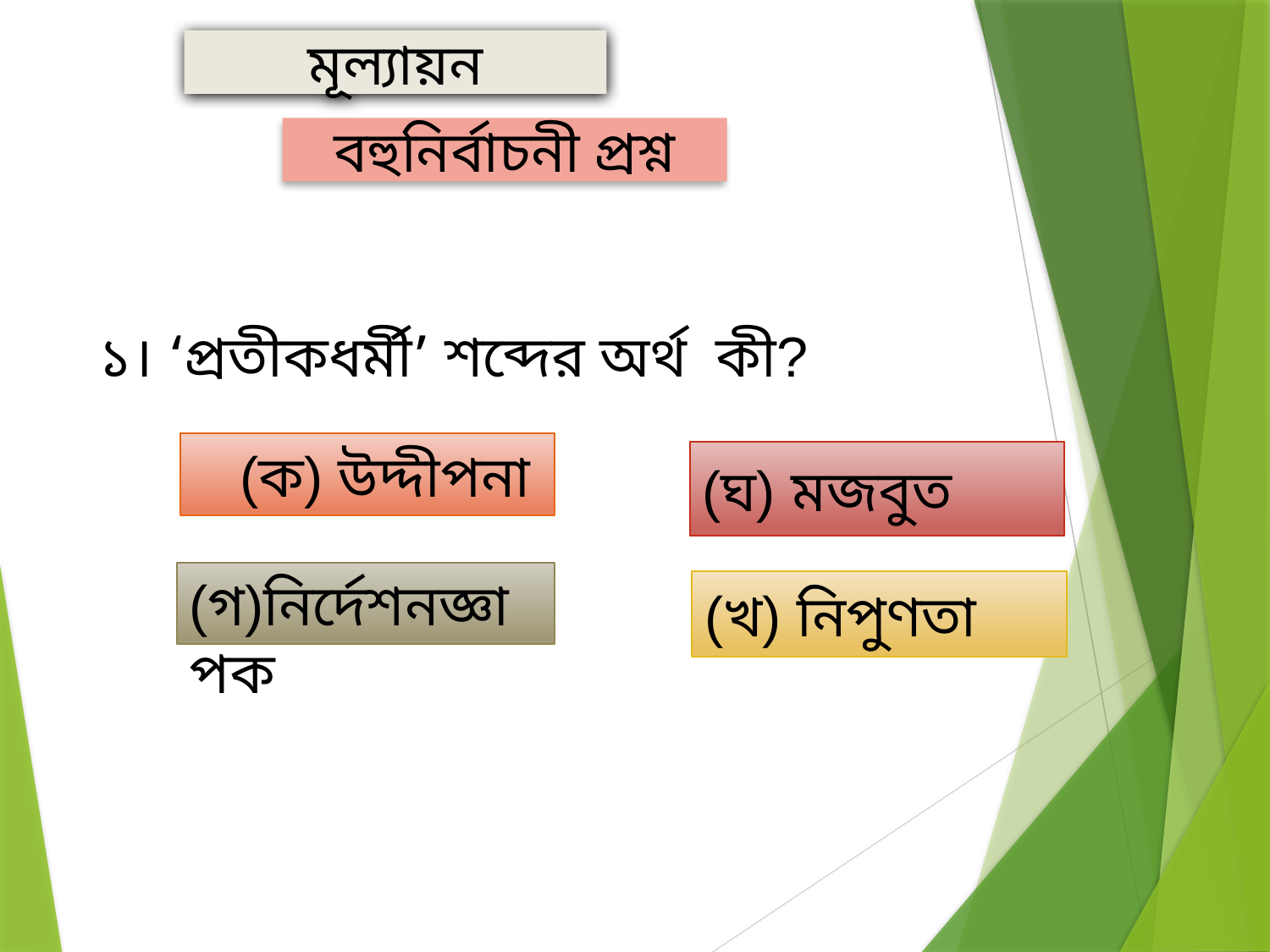

মূল্যায়ন
বহুনির্বাচনী প্রশ্ন
১। ‘প্রতীকধর্মী’ শব্দের অর্থ  কী?
   (ক) উদ্দীপনা

(ঘ) মজবুত

   (গ)নির্দেশনজ্ঞাপক
(খ) নিপুণতা